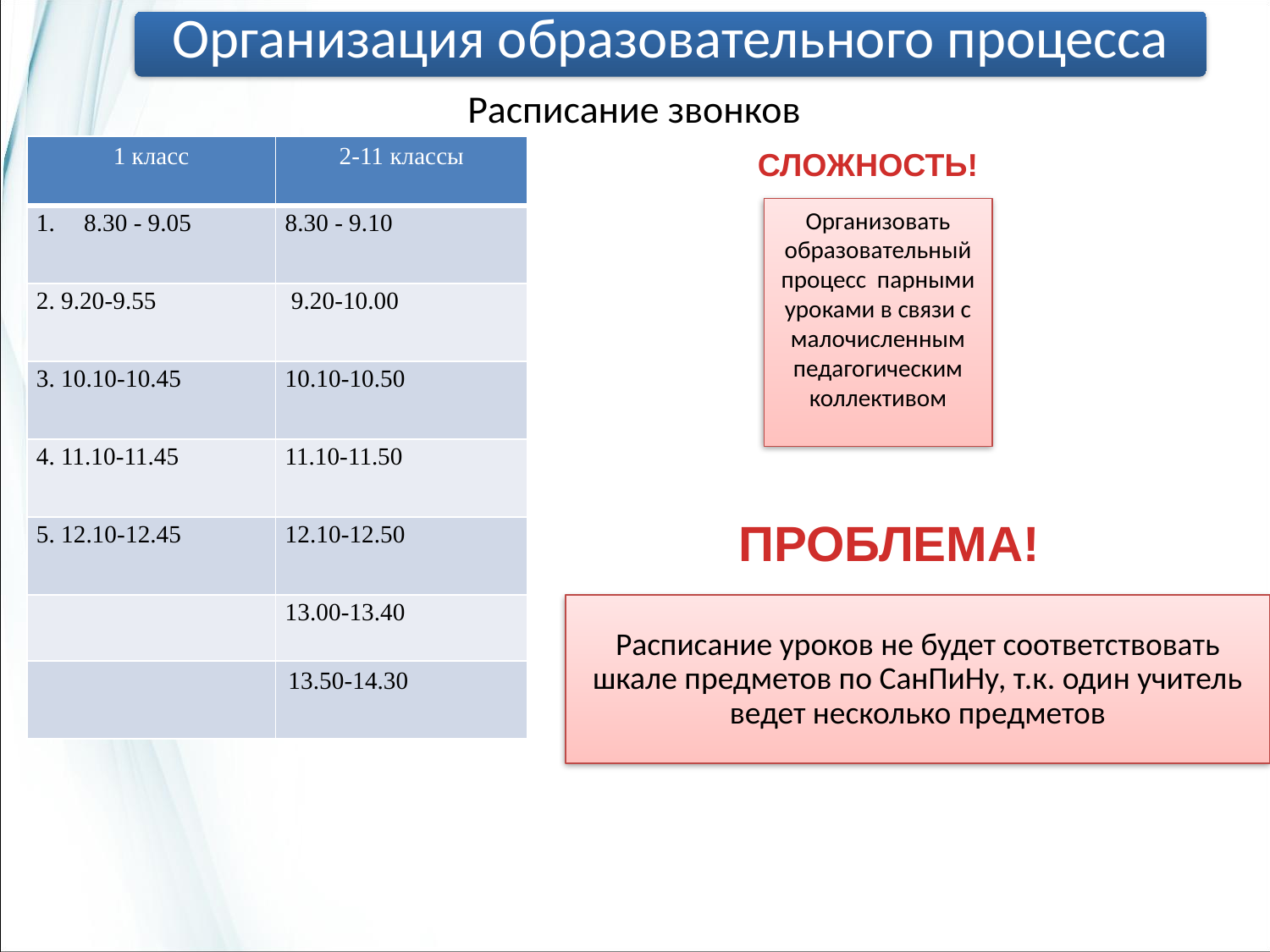

Организация образовательного процесса
Расписание звонков
| 1 класс | 2-11 классы |
| --- | --- |
| 8.30 - 9.05 | 8.30 - 9.10 |
| 2. 9.20-9.55 | 9.20-10.00 |
| 3. 10.10-10.45 | 10.10-10.50 |
| 4. 11.10-11.45 | 11.10-11.50 |
| 5. 12.10-12.45 | 12.10-12.50 |
|  | 13.00-13.40 |
|  | 13.50-14.30 |
СЛОЖНОСТЬ!
Организовать образовательный процесс  парными уроками в связи с малочисленным педагогическим коллективом
ПРОБЛЕМА!
Расписание уроков не будет соответствовать шкале предметов по СанПиНу, т.к. один учитель ведет несколько предметов